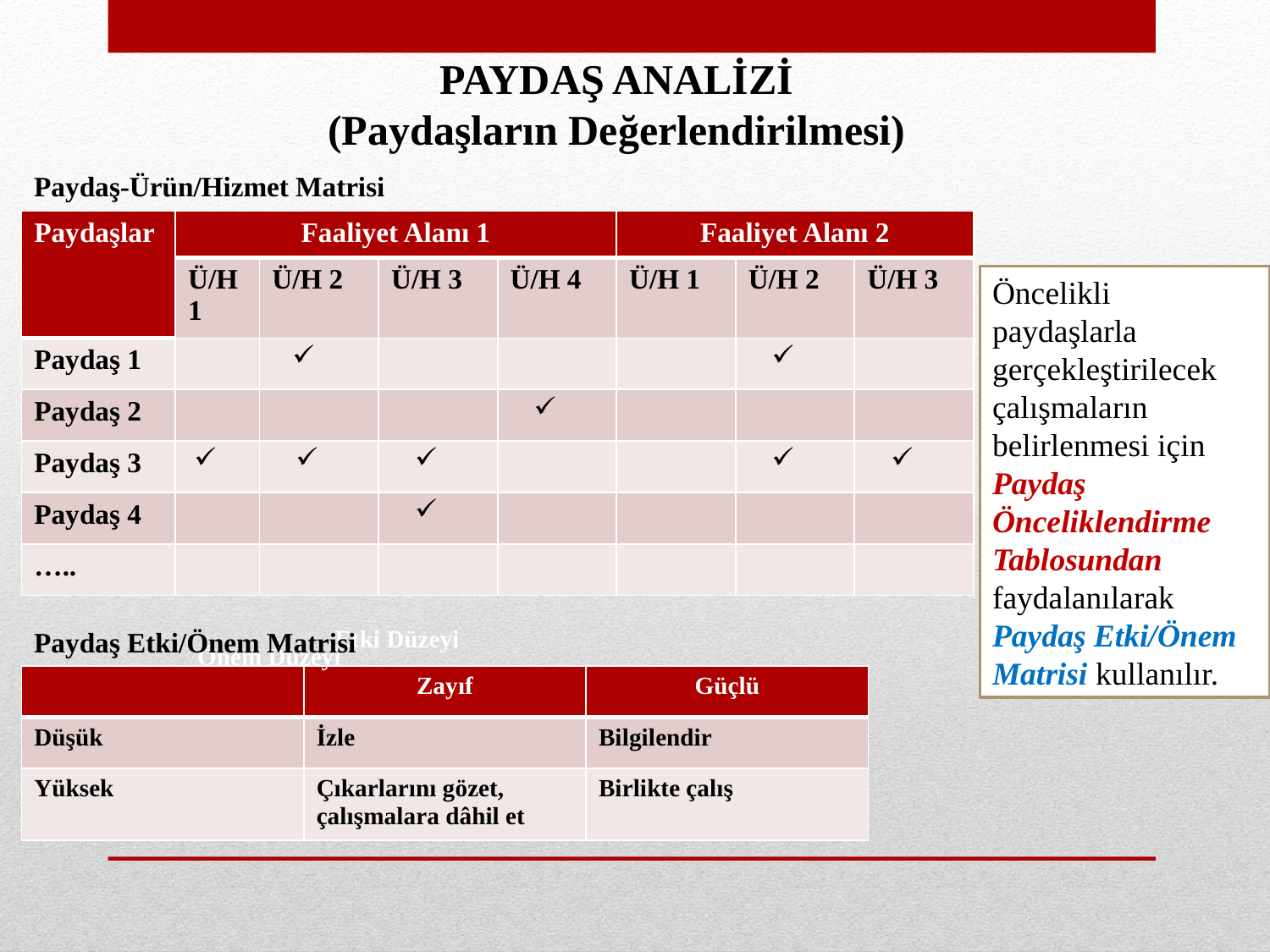

PAYDAŞ ANALİZİ
(Paydaşların Değerlendirilmesi)

Paydaş-Ürün/Hizmet Matrisi

| Paydaşlar | Faaliyet Alanı 1 |  |  |  | Faaliyet Alanı 2 |  |  |
| --- | --- | --- | --- | --- | --- | --- | --- |
|  | Ü/H 1 | Ü/H 2 | Ü/H 3 | Ü/H 4 | Ü/H 1 | Ü/H 2 | Ü/H 3 |
| Paydaş 1 |  |  |  |  |  |  |  |
| Paydaş 2 |  |  |  |  |  |  |  |
| Paydaş 3 |  |  |  |  |  |  |  |
| Paydaş 4 |  |  |  |  |  |  |  |
| ….. |  |  |  |  |  |  |  |
Öncelikli paydaşlarla gerçekleştirilecek çalışmaların belirlenmesi için Paydaş Önceliklendirme Tablosundan faydalanılarak Paydaş Etki/Önem Matrisi kullanılır.
Etki Düzeyi
Paydaş Etki/Önem Matrisi
Önem Düzeyi
|  | Zayıf | Güçlü |
| --- | --- | --- |
| Düşük | İzle | Bilgilendir |
| Yüksek | Çıkarlarını gözet, çalışmalara dâhil et | Birlikte çalış |